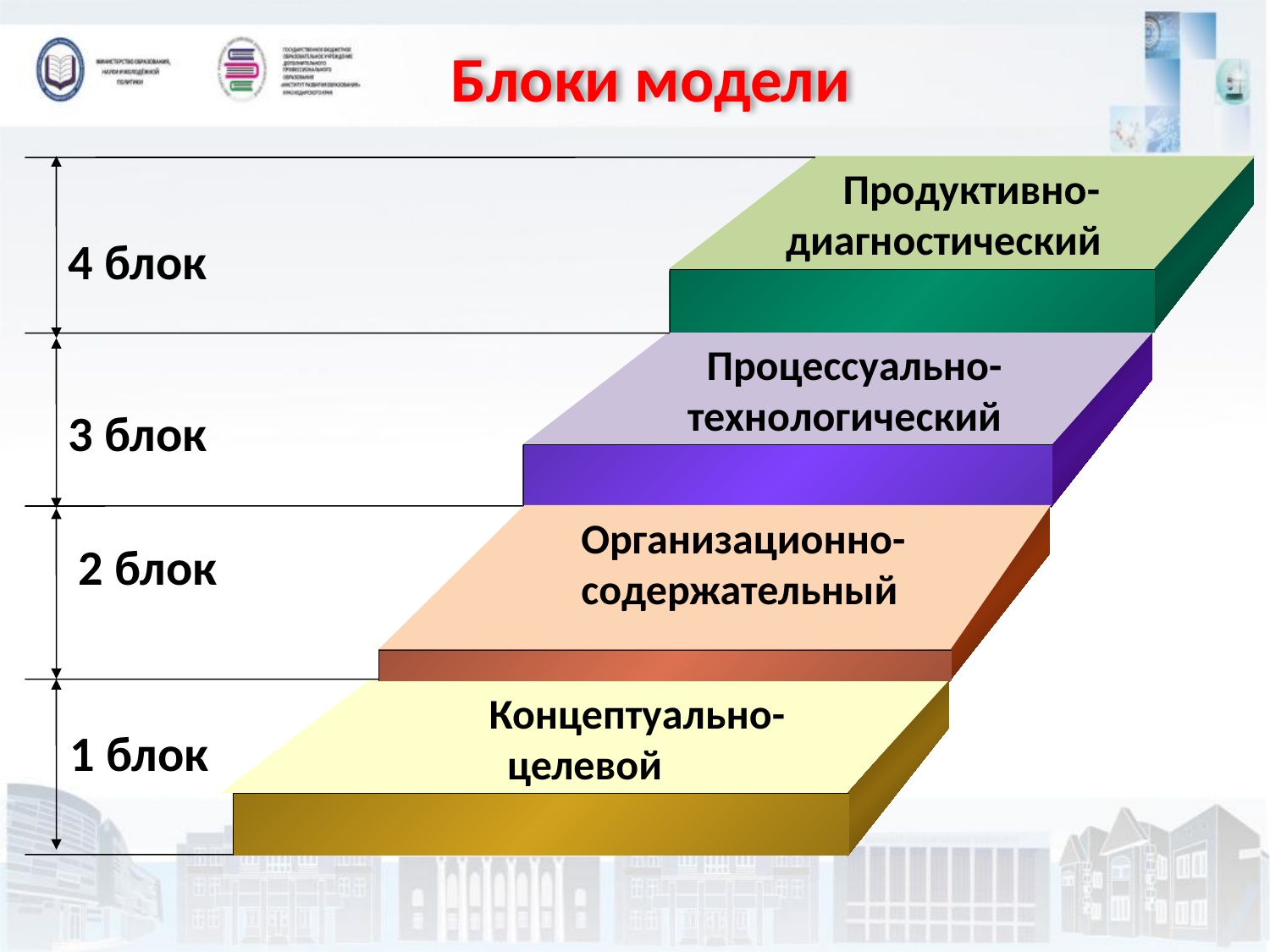

# Блоки модели

                 Продуктивно-
           диагностический

4 блок

                  Процессуально-
                технологический

3 блок

                    Организационно-
                    содержательный

2 блок

           Концептуально-
целевой
1 блок